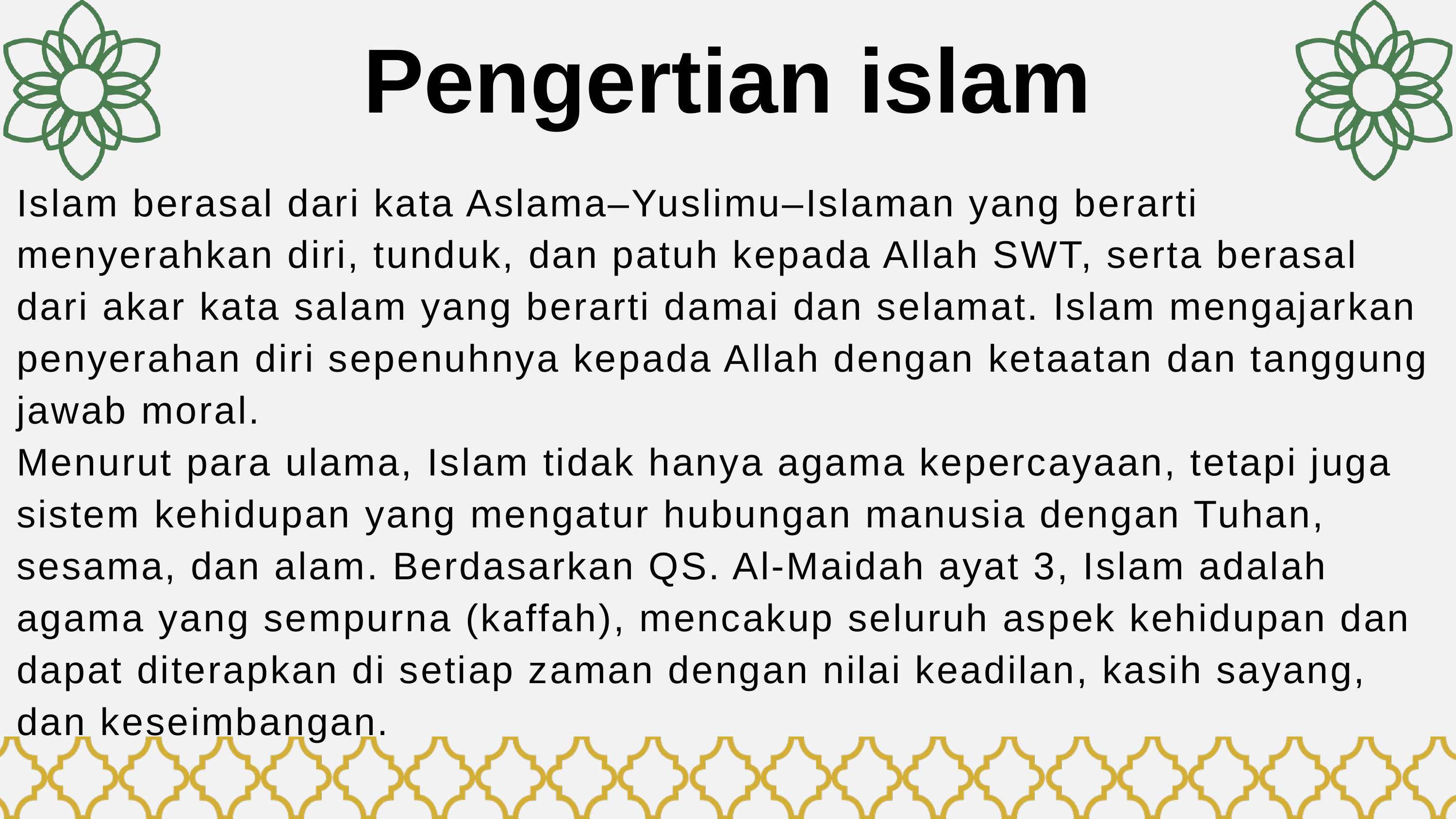

Pengertian islam
Islam berasal dari kata Aslama–Yuslimu–Islaman yang berarti menyerahkan diri, tunduk, dan patuh kepada Allah SWT, serta berasal dari akar kata salam yang berarti damai dan selamat. Islam mengajarkan penyerahan diri sepenuhnya kepada Allah dengan ketaatan dan tanggung jawab moral.
Menurut para ulama, Islam tidak hanya agama kepercayaan, tetapi juga sistem kehidupan yang mengatur hubungan manusia dengan Tuhan, sesama, dan alam. Berdasarkan QS. Al-Maidah ayat 3, Islam adalah agama yang sempurna (kaffah), mencakup seluruh aspek kehidupan dan dapat diterapkan di setiap zaman dengan nilai keadilan, kasih sayang, dan keseimbangan.